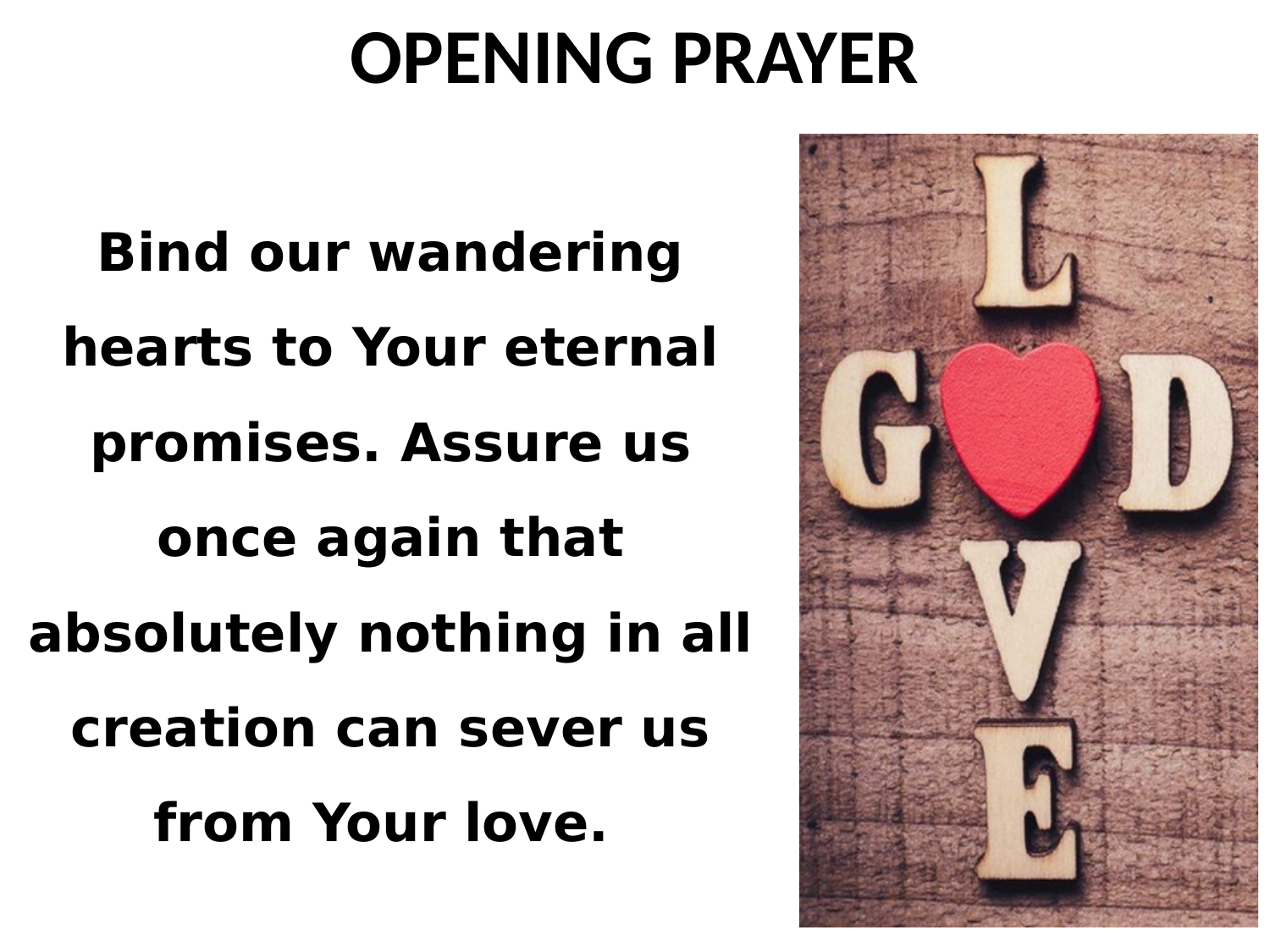

Bind our wandering hearts to Your eternal promises. Assure us once again that absolutely nothing in all creation can sever us from Your love.